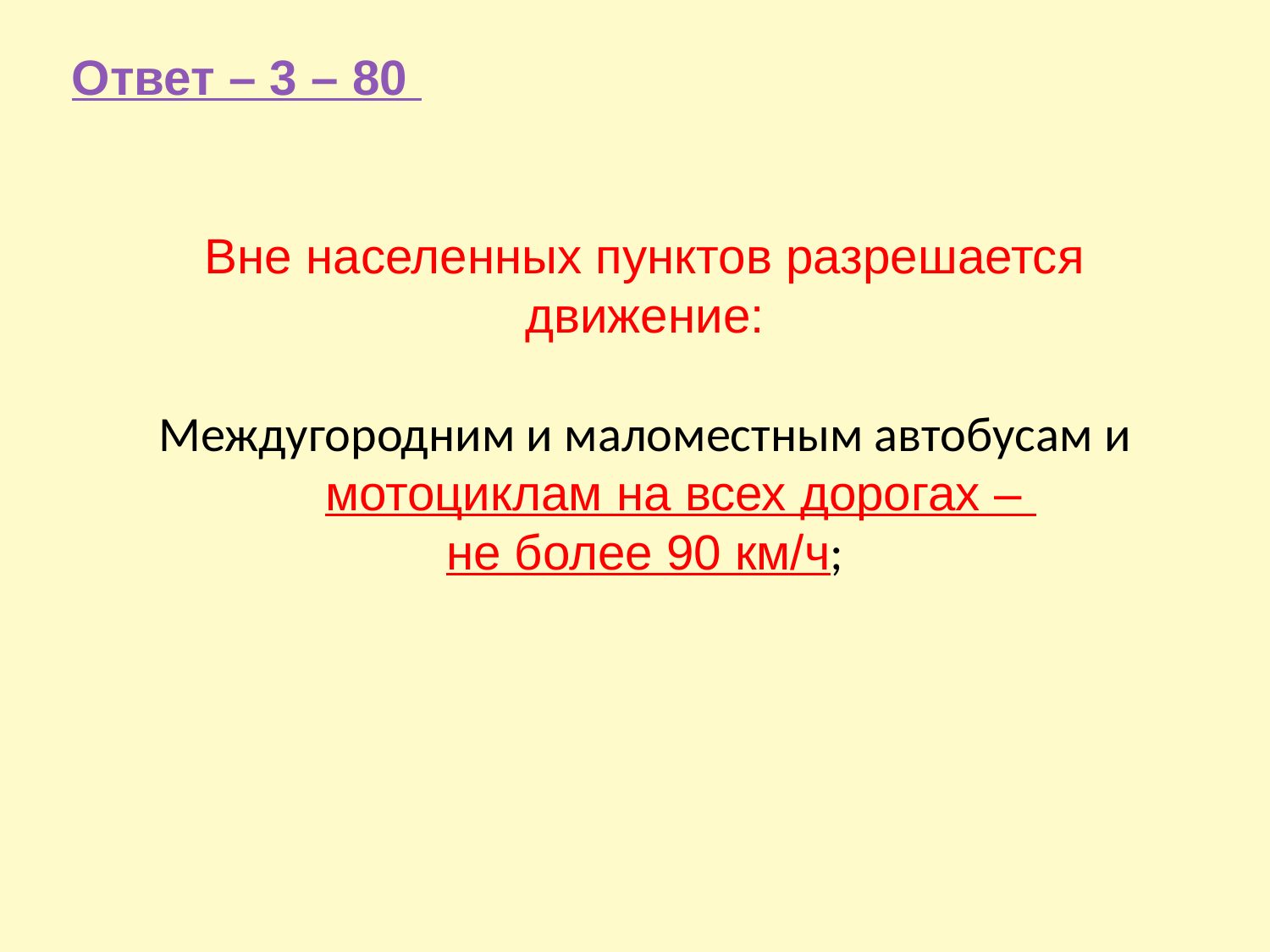

Ответ – 3 – 80
Вне населенных пунктов разрешается движение:

Междугородним и маломестным автобусам и мотоциклам на всех дорогах –
не более 90 км/ч;